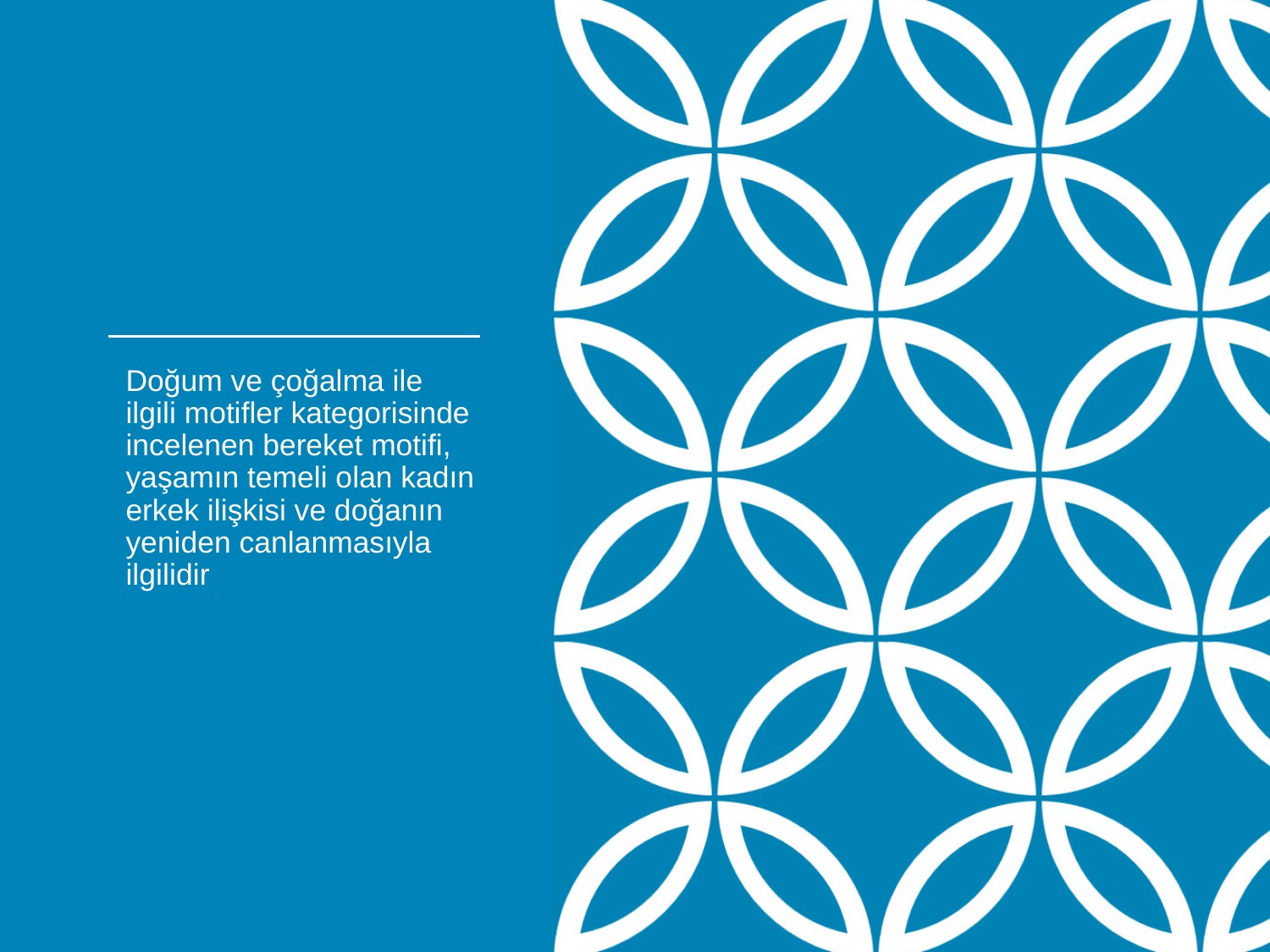

#
Doğum ve çoğalma ile ilgili motifler kategorisinde incelenen bereket motifi, yaşamın temeli olan kadın erkek ilişkisi ve doğanın yeniden canlanmasıyla ilgilidir